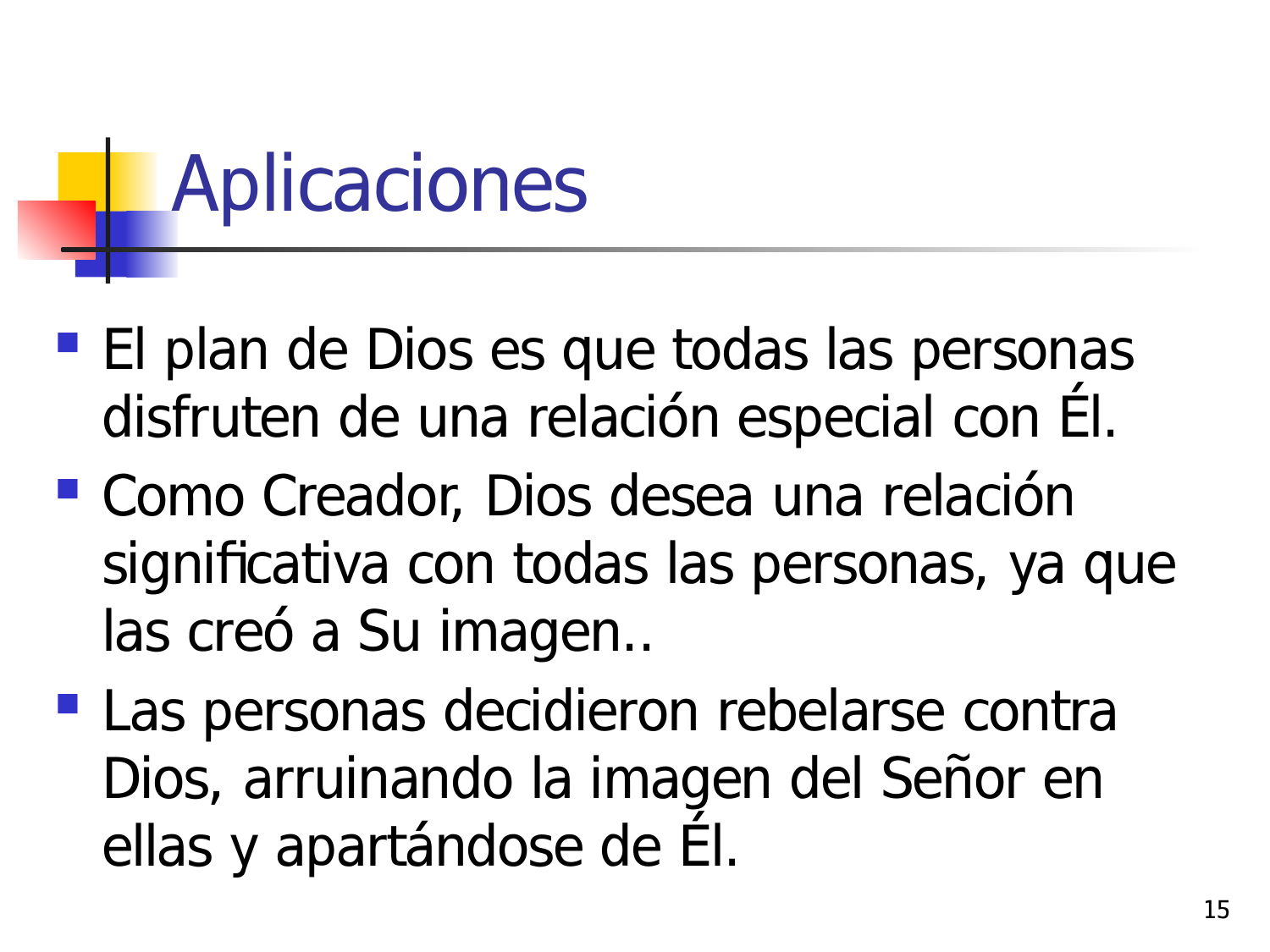

# Aplicaciones
El plan de Dios es que todas las personas disfruten de una relación especial con Él.
Como Creador, Dios desea una relación significativa con todas las personas, ya que las creó a Su imagen..
Las personas decidieron rebelarse contra Dios, arruinando la imagen del Señor en ellas y apartándose de Él.
15